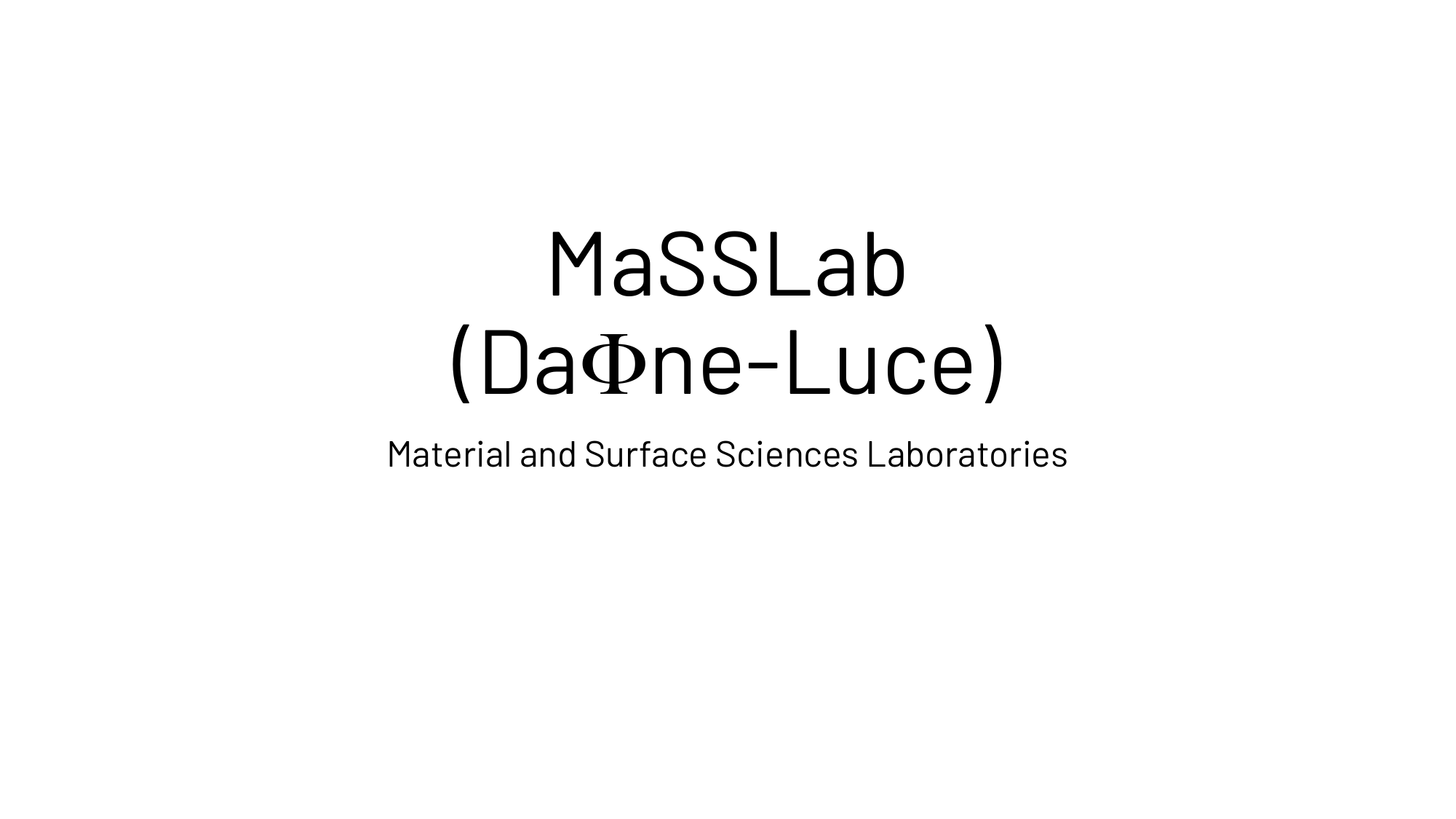

# MaSSLab (DaΦne-Luce)
Material and Surface Sciences Laboratories